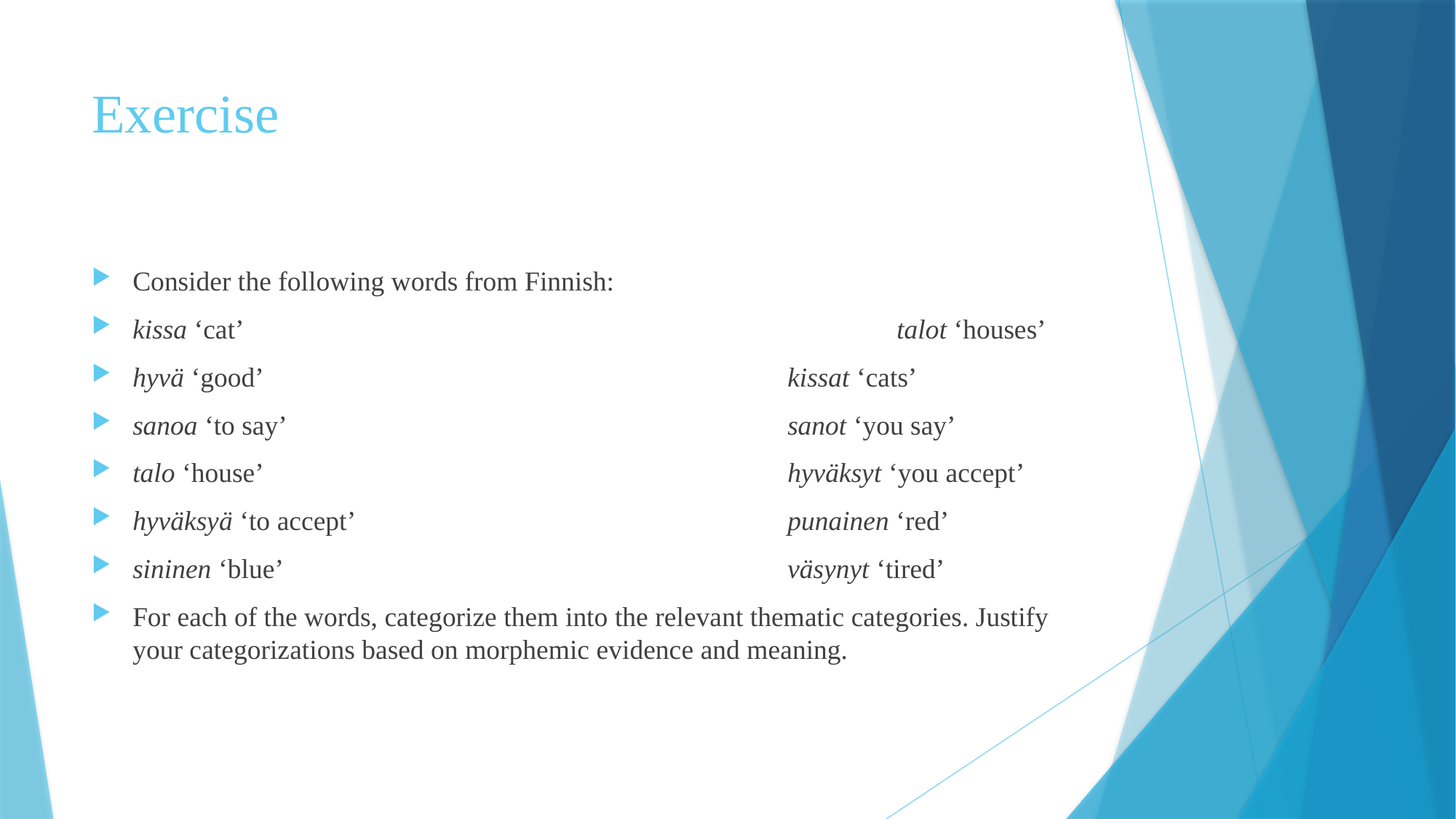

# Exercise
Consider the following words from Finnish:
kissa ‘cat’						talot ‘houses’
hyvä ‘good’					kissat ‘cats’
sanoa ‘to say’					sanot ‘you say’
talo ‘house’					hyväksyt ‘you accept’
hyväksyä ‘to accept’				punainen ‘red’
sininen ‘blue’					väsynyt ‘tired’
For each of the words, categorize them into the relevant thematic categories. Justify your categorizations based on morphemic evidence and meaning.